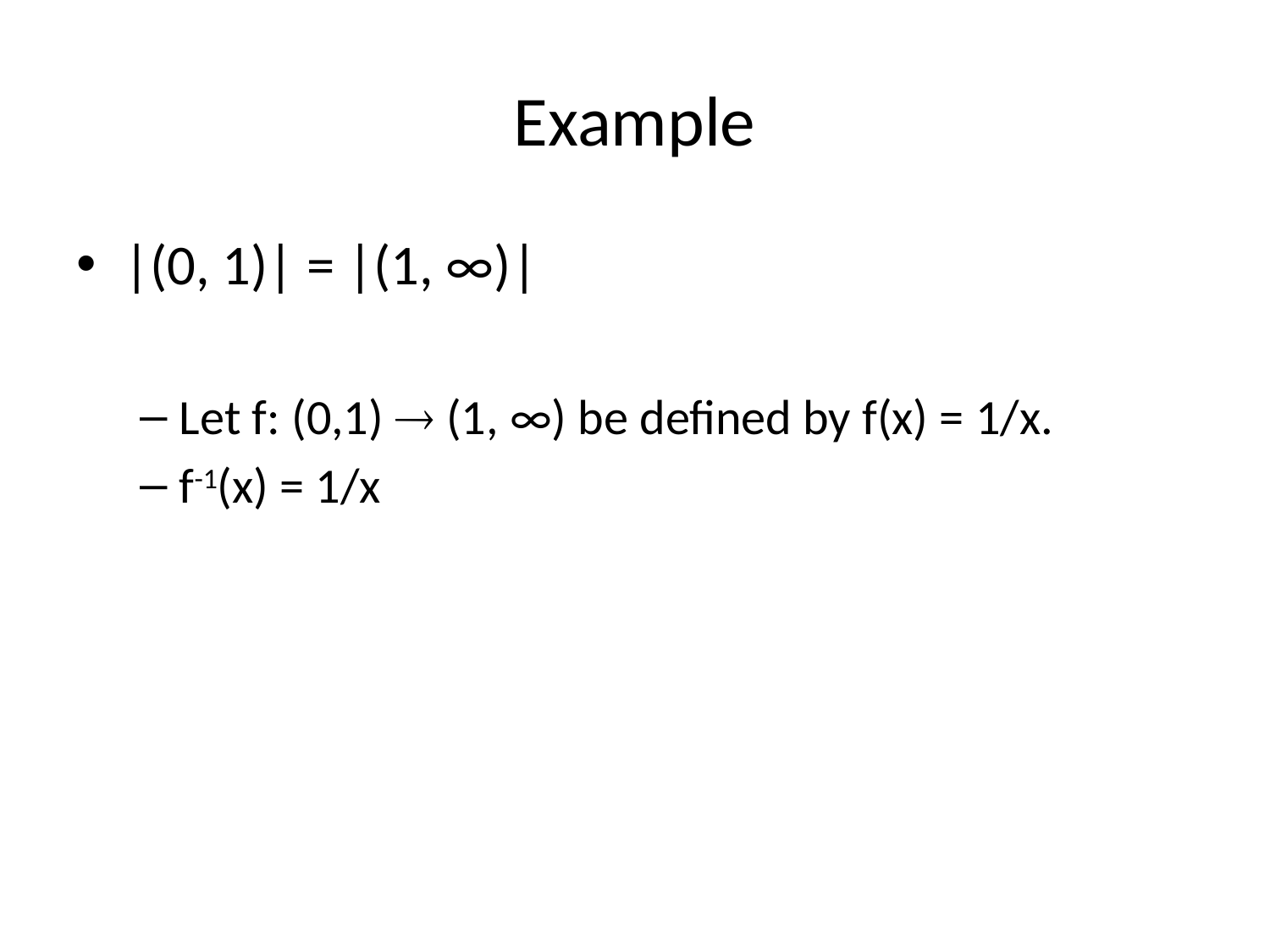

# Example
|(0, 1)| = |(1, ∞)|

Let f: (0,1) → (1, ∞) be defined by f(x) = 1/x.
f-1(x) = 1/x